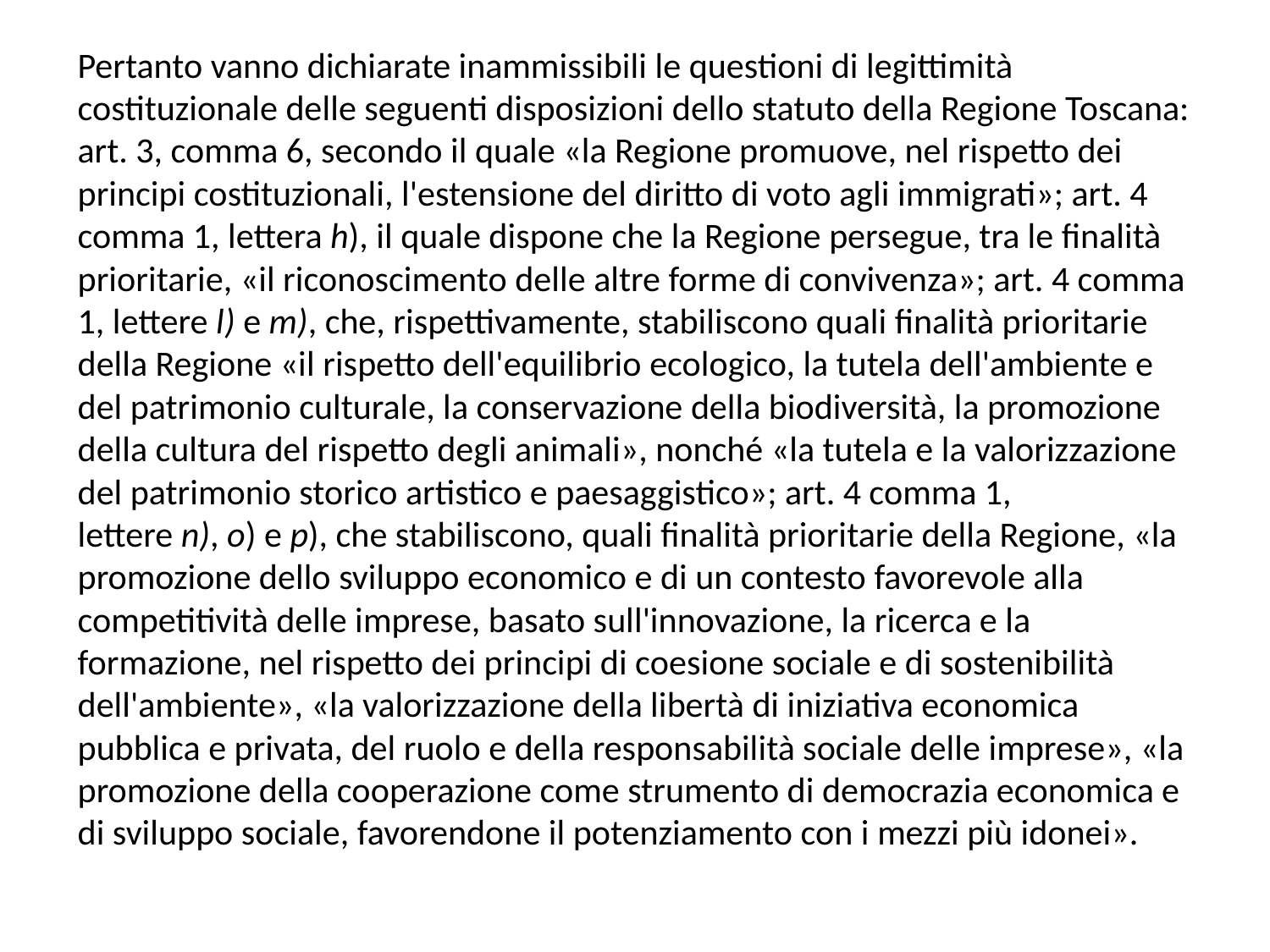

Pertanto vanno dichiarate inammissibili le questioni di legittimità costituzionale delle seguenti disposizioni dello statuto della Regione Toscana: art. 3, comma 6, secondo il quale «la Regione promuove, nel rispetto dei principi costituzionali, l'estensione del diritto di voto agli immigrati»; art. 4 comma 1, lettera h), il quale dispone che la Regione persegue, tra le finalità prioritarie, «il riconoscimento delle altre forme di convivenza»; art. 4 comma 1, lettere l) e m), che, rispettivamente, stabiliscono quali finalità prioritarie della Regione «il rispetto dell'equilibrio ecologico, la tutela dell'ambiente e del patrimonio culturale, la conservazione della biodiversità, la promozione della cultura del rispetto degli animali», nonché «la tutela e la valorizzazione del patrimonio storico artistico e paesaggistico»; art. 4 comma 1, lettere n), o) e p), che stabiliscono, quali finalità prioritarie della Regione, «la promozione dello sviluppo economico e di un contesto favorevole alla competitività delle imprese, basato sull'innovazione, la ricerca e la formazione, nel rispetto dei principi di coesione sociale e di sostenibilità dell'ambiente», «la valorizzazione della libertà di iniziativa economica pubblica e privata, del ruolo e della responsabilità sociale delle imprese», «la promozione della cooperazione come strumento di democrazia economica e di sviluppo sociale, favorendone il potenziamento con i mezzi più idonei».